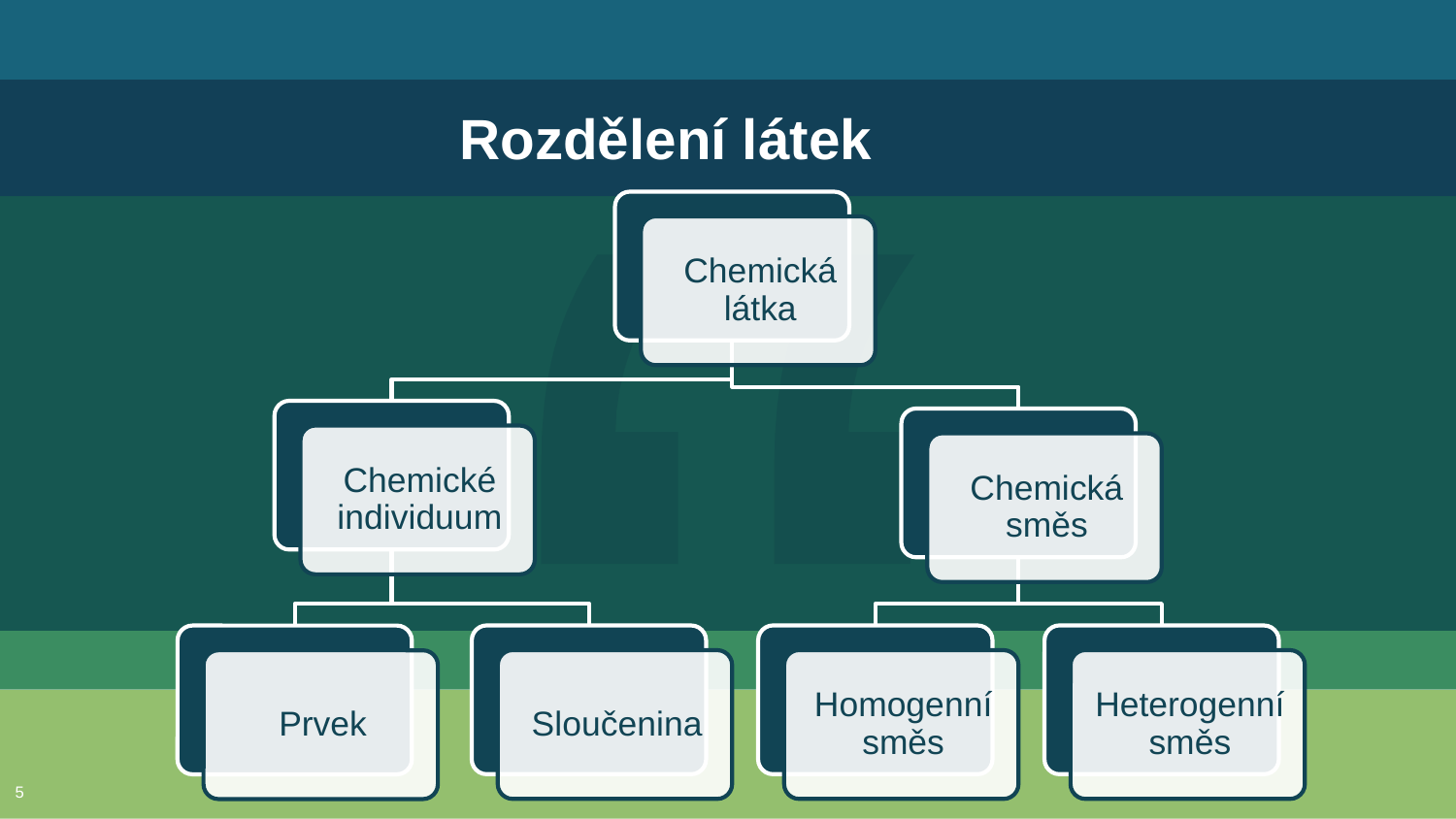

Rozdělení látek
Chemická látka
Chemické individuum
Prvek
Sloučenina
Chemická směs
Homogenní směs
Heterogenní směs
5